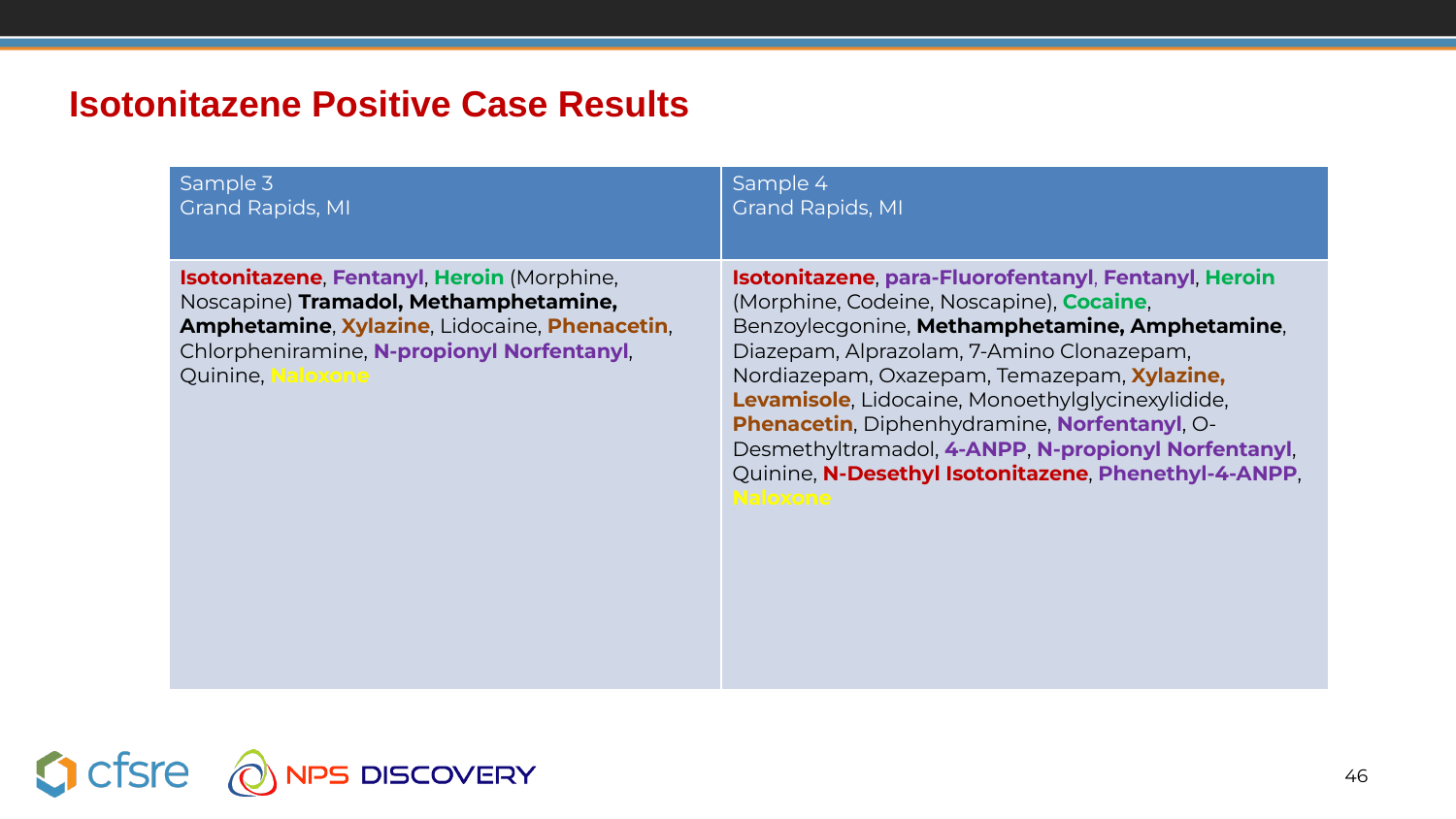

Isotonitazene Positive Case Results
| Sample 3 Grand Rapids, MI | Sample 4 Grand Rapids, MI |
| --- | --- |
| Isotonitazene, Fentanyl, Heroin (Morphine, Noscapine) Tramadol, Methamphetamine, Amphetamine, Xylazine, Lidocaine, Phenacetin, Chlorpheniramine, N-propionyl Norfentanyl, Quinine, Naloxone | Isotonitazene, para-Fluorofentanyl, Fentanyl, Heroin (Morphine, Codeine, Noscapine), Cocaine, Benzoylecgonine, Methamphetamine, Amphetamine, Diazepam, Alprazolam, 7-Amino Clonazepam, Nordiazepam, Oxazepam, Temazepam, Xylazine, Levamisole, Lidocaine, Monoethylglycinexylidide, Phenacetin, Diphenhydramine, Norfentanyl, O-Desmethyltramadol, 4-ANPP, N-propionyl Norfentanyl, Quinine, N-Desethyl Isotonitazene, Phenethyl-4-ANPP, Naloxone |
46